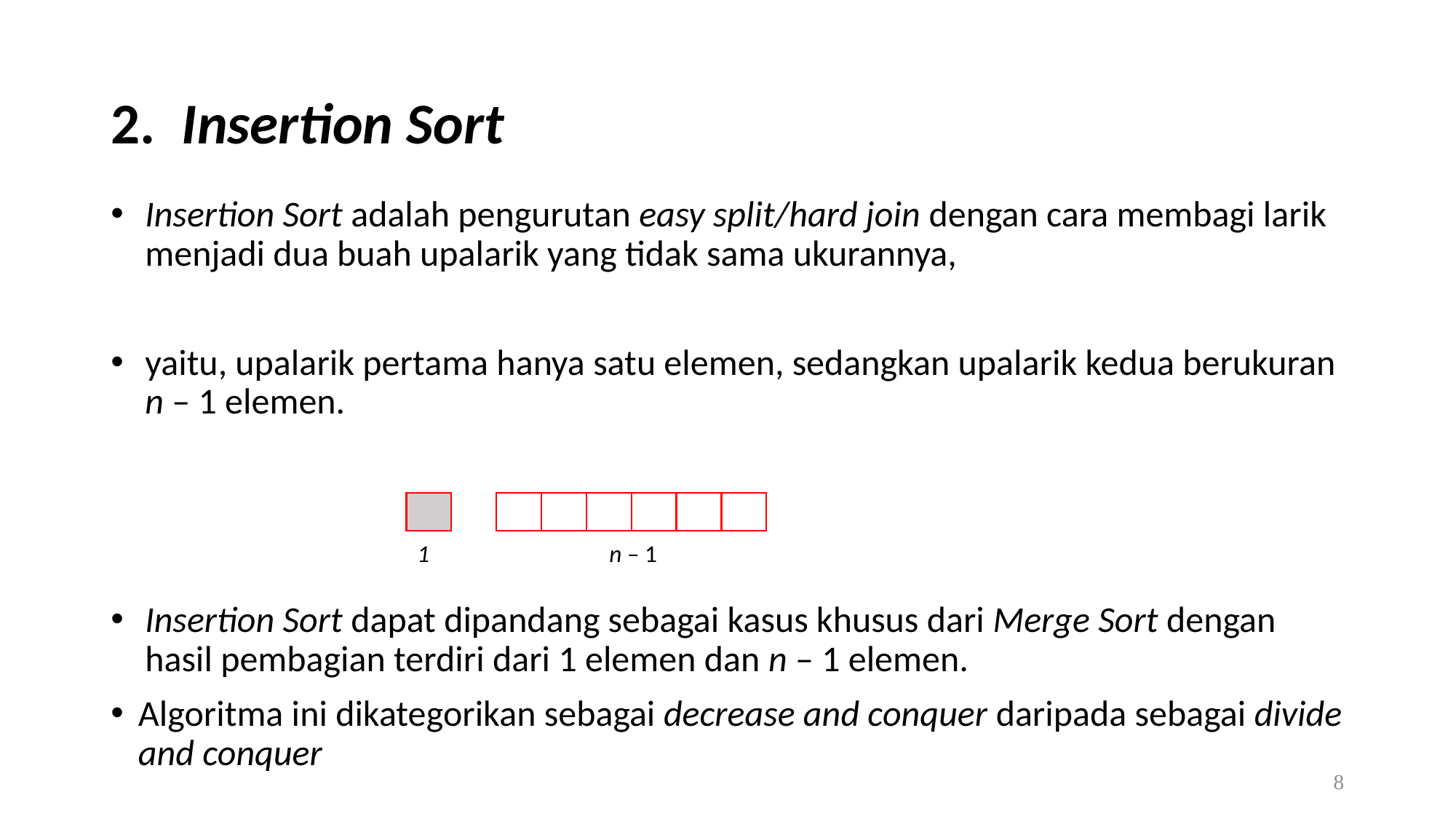

# 2.  Insertion Sort
Insertion Sort adalah pengurutan easy split/hard join dengan cara membagi larik menjadi dua buah upalarik yang tidak sama ukurannya,

yaitu, upalarik pertama hanya satu elemen, sedangkan upalarik kedua berukuran n – 1 elemen.

Insertion Sort dapat dipandang sebagai kasus khusus dari Merge Sort dengan hasil pembagian terdiri dari 1 elemen dan n – 1 elemen.
Algoritma ini dikategorikan sebagai decrease and conquer daripada sebagai divide and conquer

1                                 n – 1
8